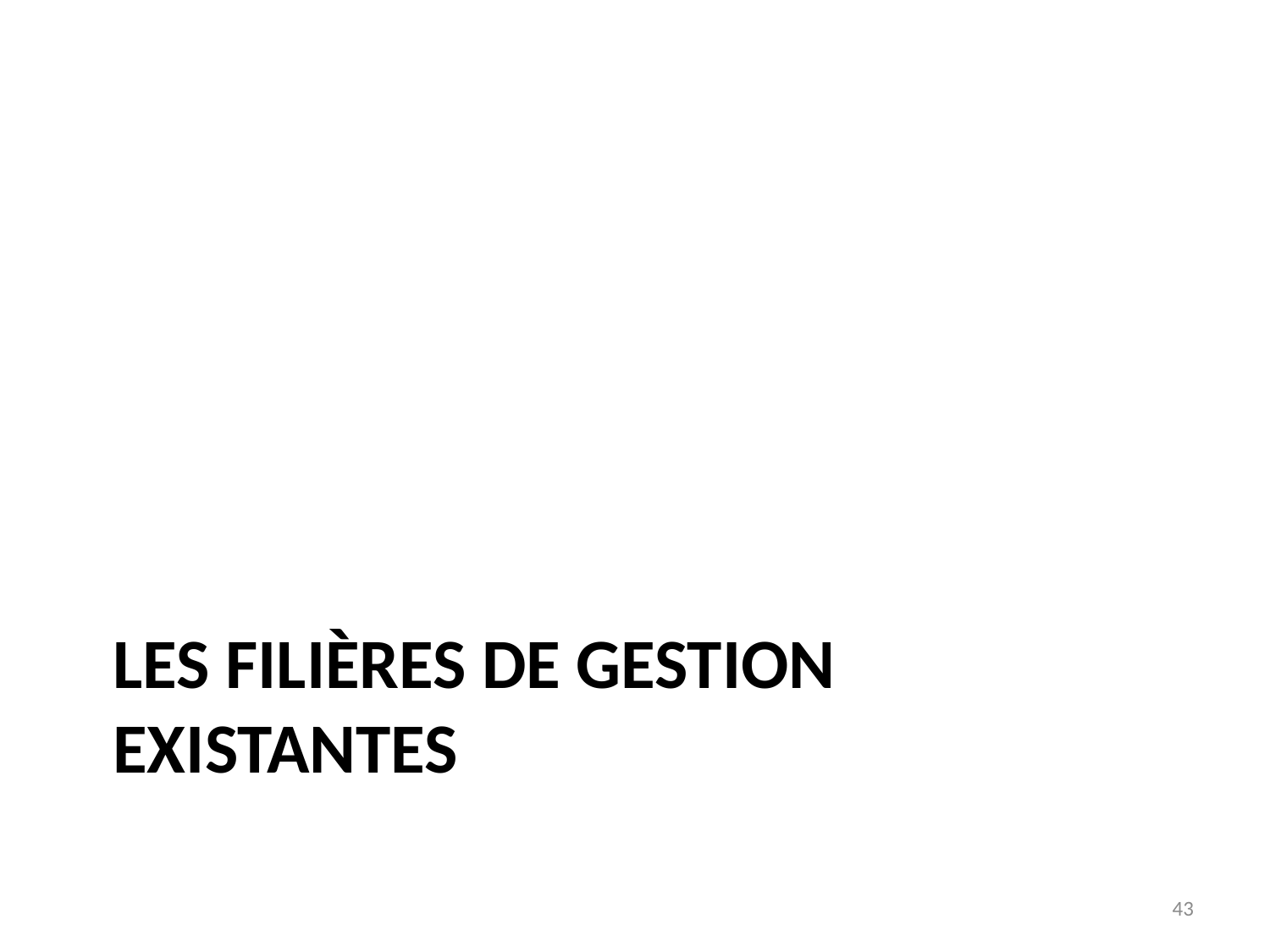

# Les filières de gestion existantes
43